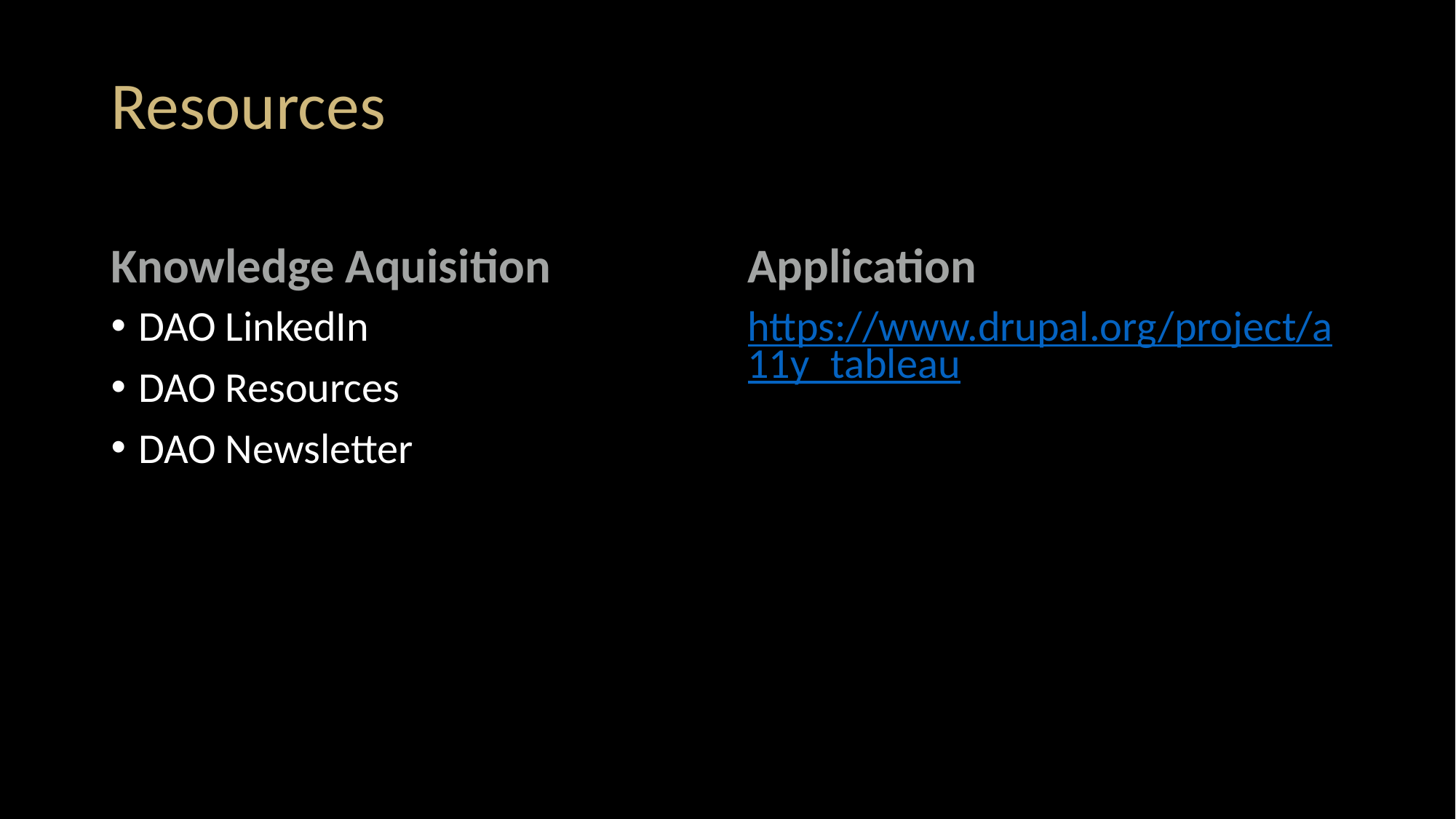

# Resources
Knowledge Aquisition
Application
DAO LinkedIn
DAO Resources
DAO Newsletter
https://www.drupal.org/project/a11y_tableau